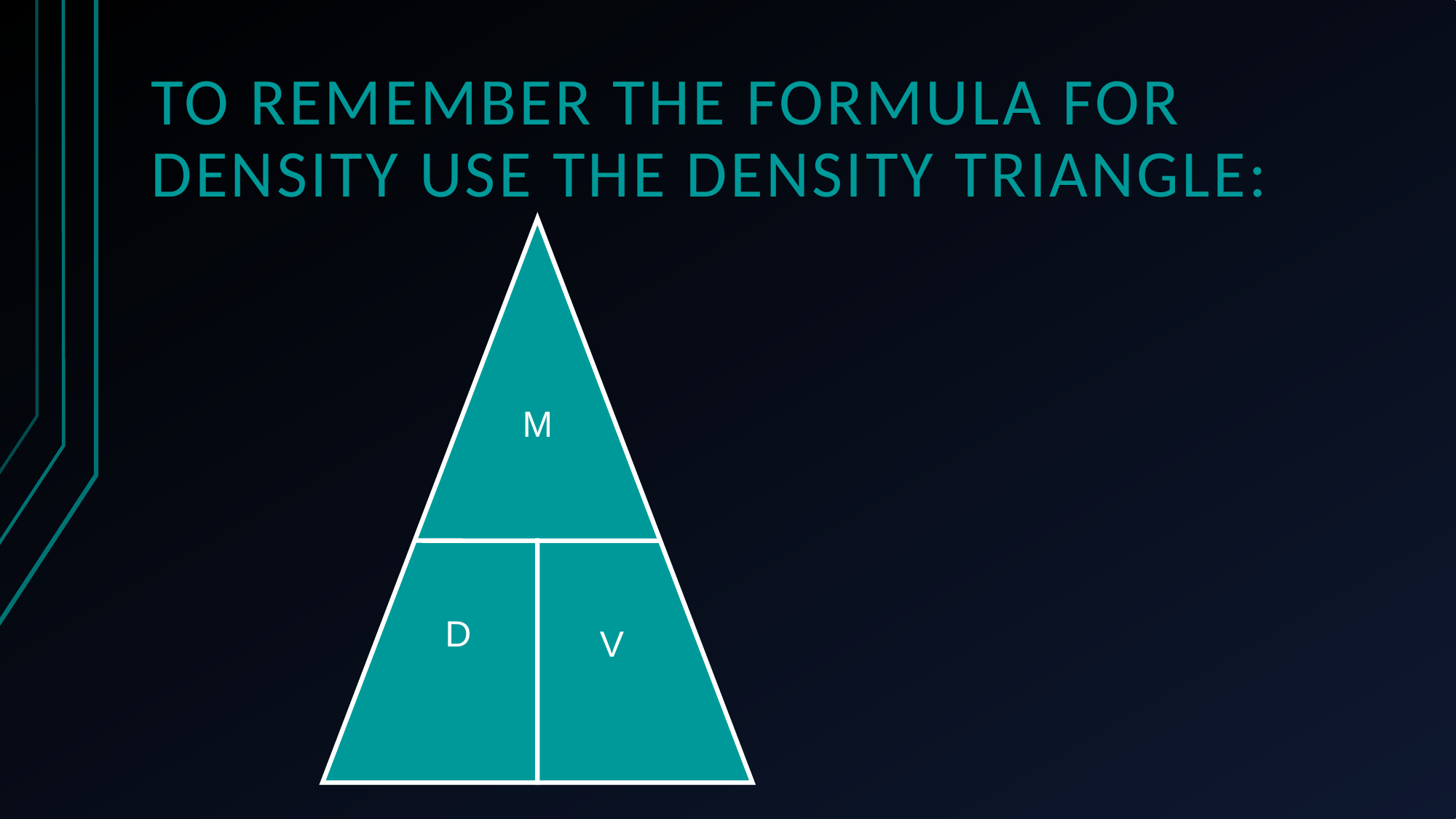

To remember the formula for density use the density triangle:

M

D
V